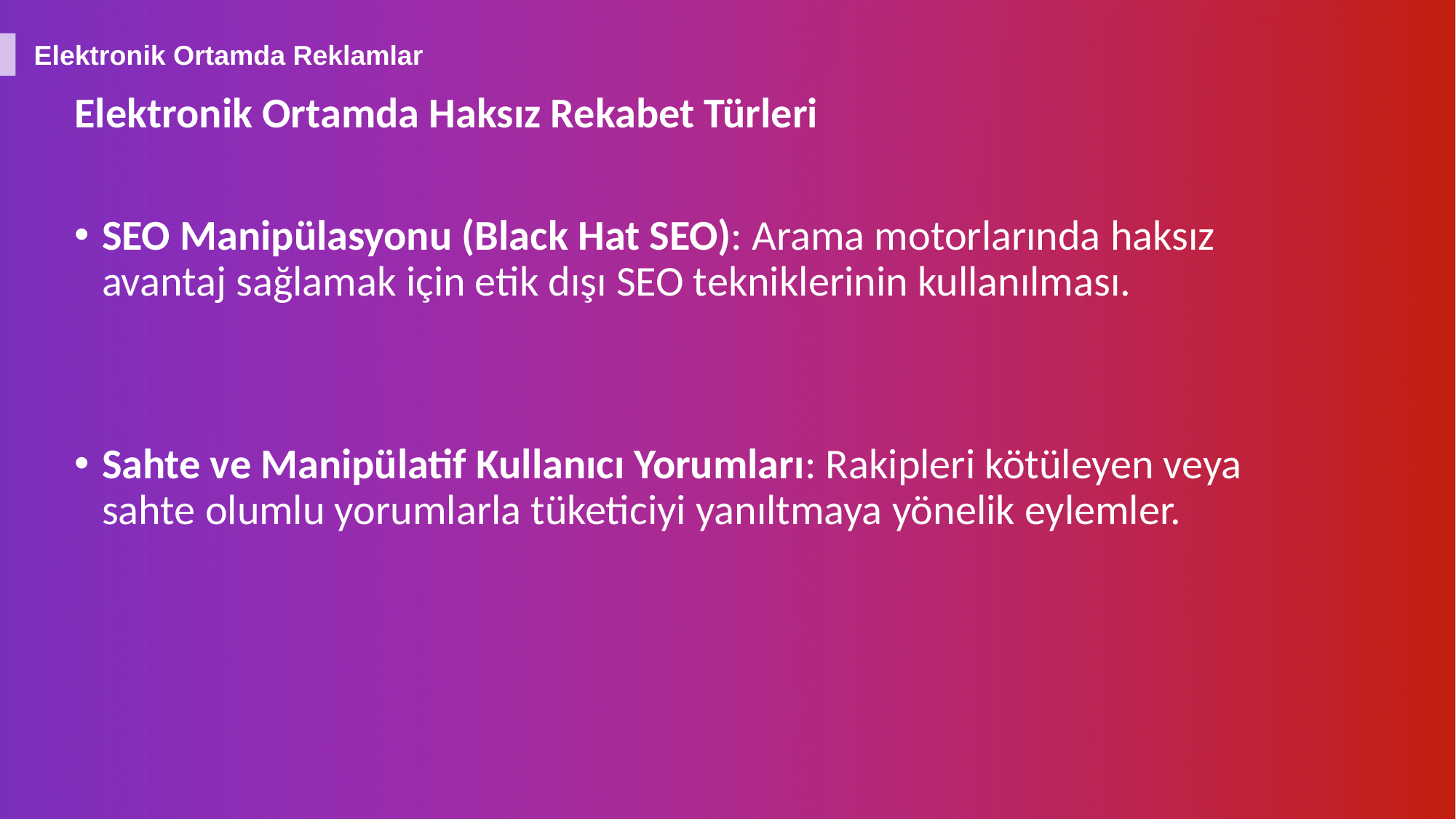

Elektronik Ortamda Reklamlar

Elektronik Ortamda Haksız Rekabet Türleri

SEO Manipülasyonu (Black Hat SEO): Arama motorlarında haksız avantaj sağlamak için etik dışı SEO tekniklerinin kullanılması.

Sahte ve Manipülatif Kullanıcı Yorumları: Rakipleri kötüleyen veya sahte olumlu yorumlarla tüketiciyi yanıltmaya yönelik eylemler.